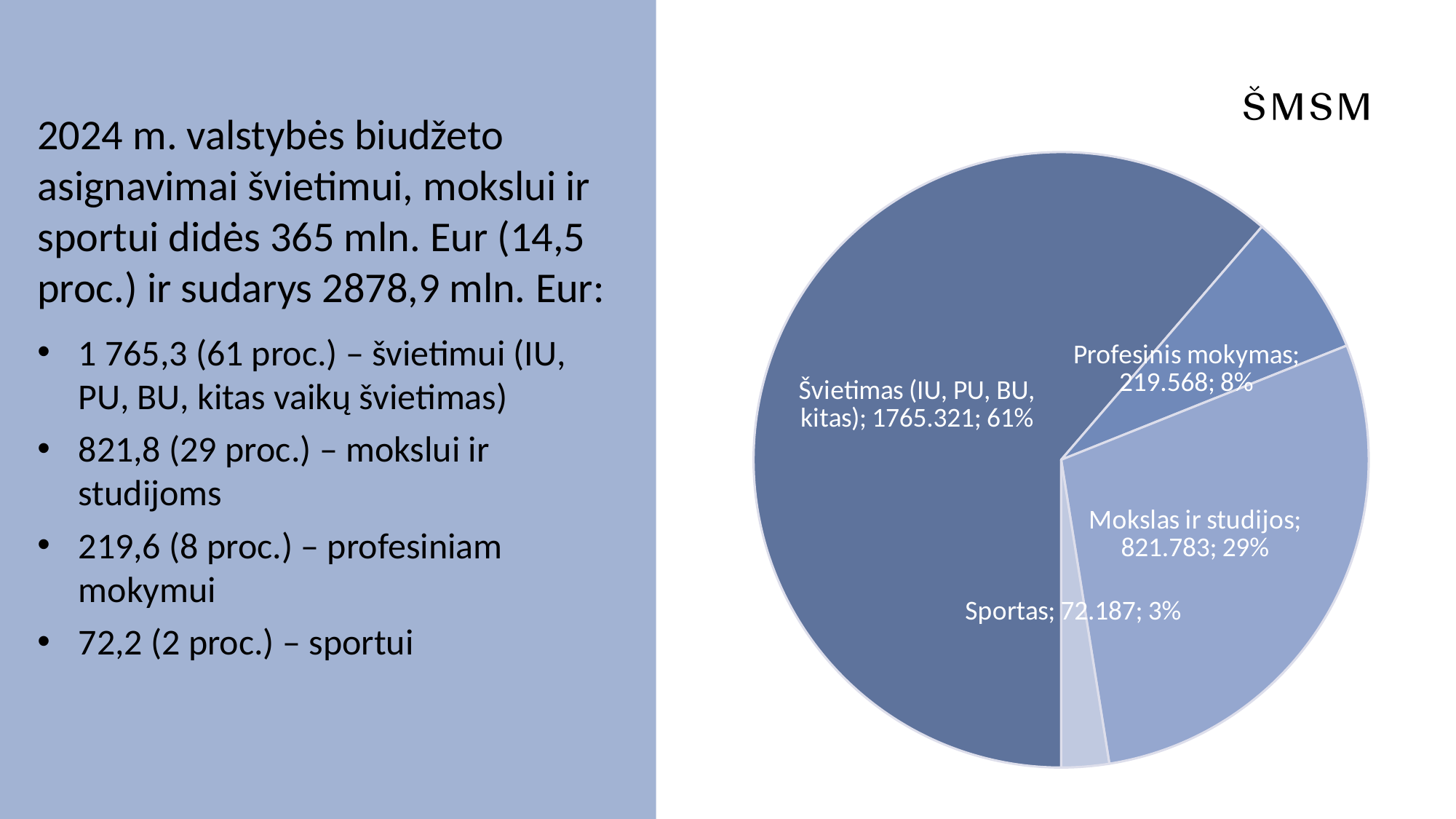

2024 m. valstybės biudžeto asignavimai švietimui, mokslui ir sportui didės 365 mln. Eur (14,5 proc.) ir sudarys 2878,9 mln. Eur:
1 765,3 (61 proc.) – švietimui (IU, PU, BU, kitas vaikų švietimas)
821,8 (29 proc.) – mokslui ir studijoms
219,6 (8 proc.) – profesiniam mokymui
72,2 (2 proc.) – sportui

### Chart

| Category |  |
|---|---|
| Švietimas (IU, PU, BU, kitas) | 1765.321 |
| Profesinis mokymas | 219.568 |
| Mokslas ir studijos | 821.783 |
| Sportas | 72.187 |